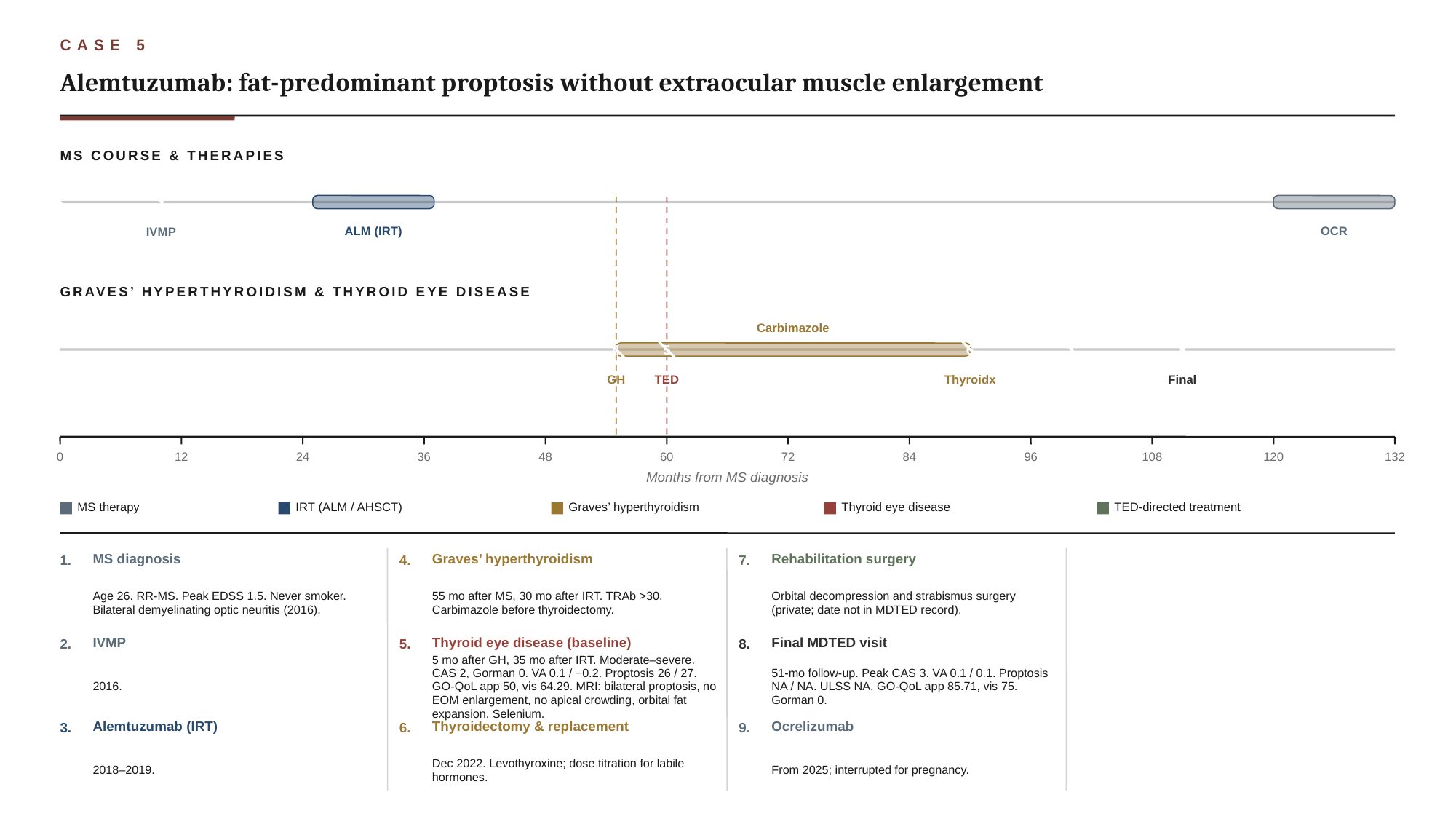

CASE 5
Alemtuzumab: fat-predominant proptosis without extraocular muscle enlargement

MS COURSE & THERAPIES

1

2

ALM (IRT)
OCR
IVMP
GRAVES’ HYPERTHYROIDISM & THYROID EYE DISEASE
Carbimazole

4

5

6

7

8

GH
TED
Thyroidx
Final

0
12
24
36
48
60
72
84
96
108
120
132
Months from MS diagnosis
MS therapy
IRT (ALM / AHSCT)
Graves’ hyperthyroidism
Thyroid eye disease
TED-directed treatment

MS diagnosis
Graves’ hyperthyroidism
Rehabilitation surgery
1.
4.
7.
Age 26. RR-MS. Peak EDSS 1.5. Never smoker. Bilateral demyelinating optic neuritis (2016).
55 mo after MS, 30 mo after IRT. TRAb >30. Carbimazole before thyroidectomy.
Orbital decompression and strabismus surgery (private; date not in MDTED record).
IVMP
Thyroid eye disease (baseline)
Final MDTED visit
2.
5.
8.
2016.
5 mo after GH, 35 mo after IRT. Moderate–severe. CAS 2, Gorman 0. VA 0.1 / −0.2. Proptosis 26 / 27. GO-QoL app 50, vis 64.29. MRI: bilateral proptosis, no EOM enlargement, no apical crowding, orbital fat expansion. Selenium.
51-mo follow-up. Peak CAS 3. VA 0.1 / 0.1. Proptosis NA / NA. ULSS NA. GO-QoL app 85.71, vis 75. Gorman 0.
Alemtuzumab (IRT)
Thyroidectomy & replacement
Ocrelizumab
3.
6.
9.
2018–2019.
Dec 2022. Levothyroxine; dose titration for labile hormones.
From 2025; interrupted for pregnancy.